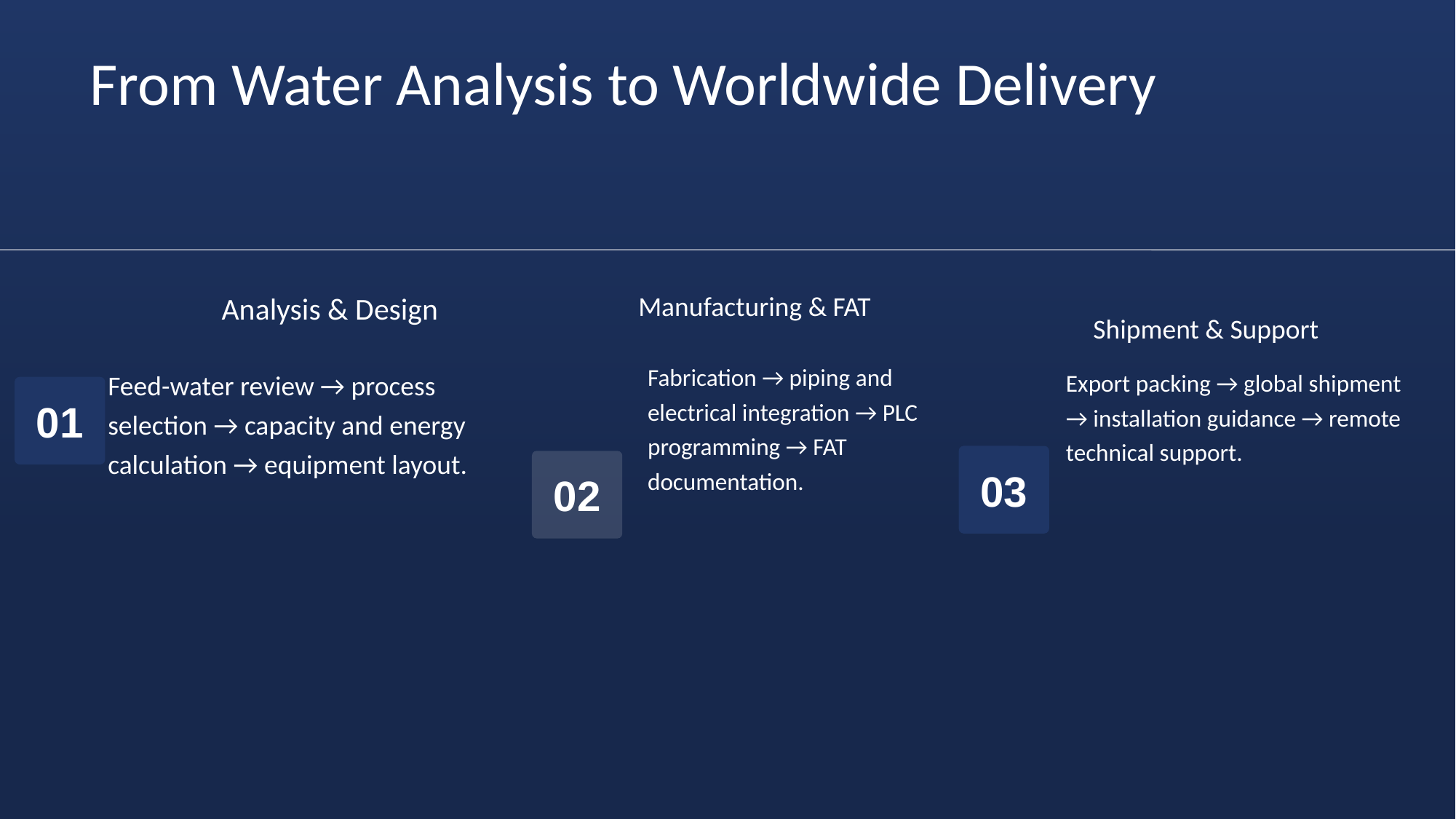

From Water Analysis to Worldwide Delivery

Manufacturing & FAT
Analysis & Design
Shipment & Support
Fabrication → piping and electrical integration → PLC programming → FAT documentation.
Feed-water review → process selection → capacity and energy calculation → equipment layout.
Export packing → global shipment → installation guidance → remote technical support.
01
03
02